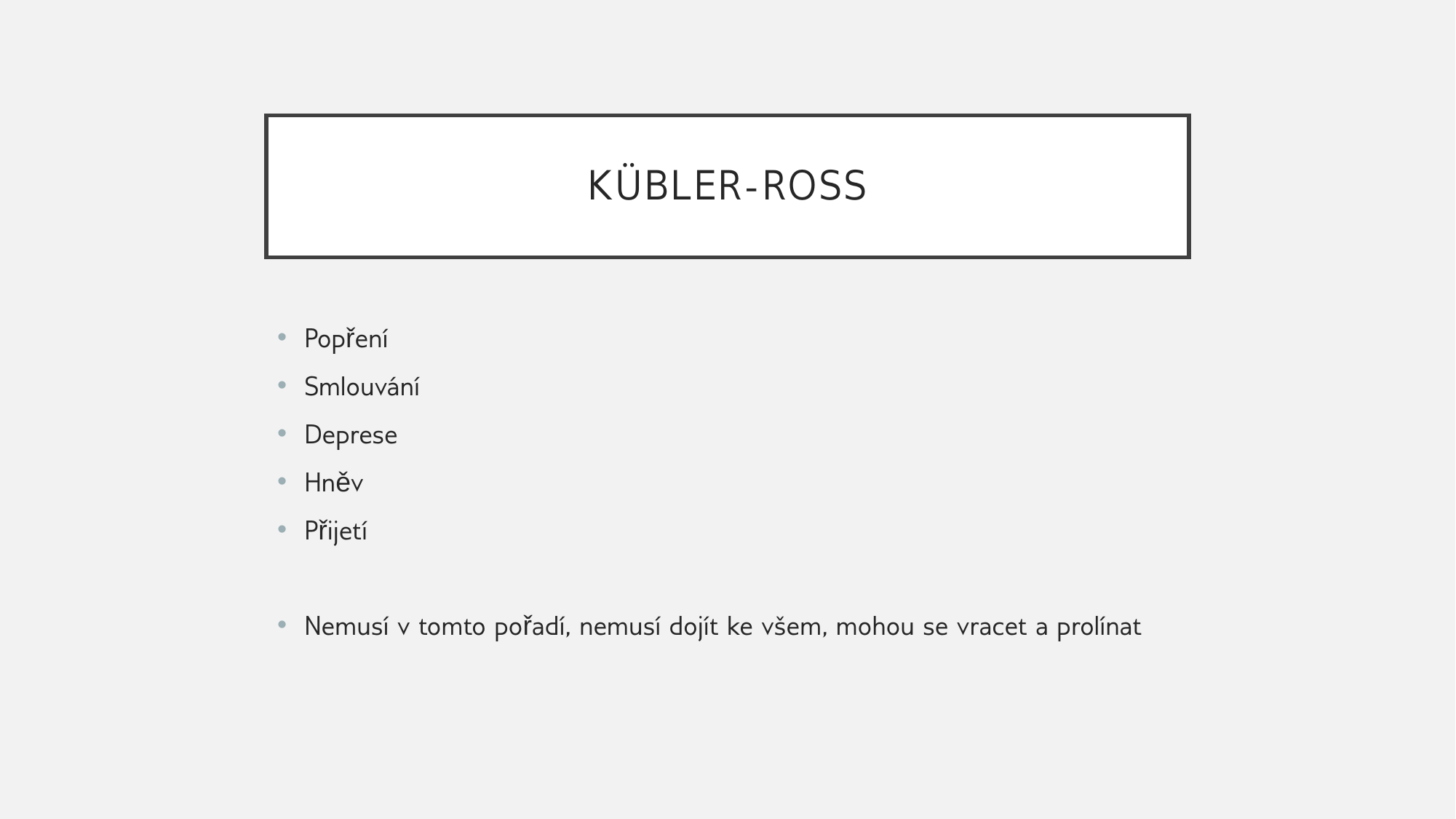

# Kübler-ross
Popření
Smlouvání
Deprese
Hněv
Přijetí

Nemusí v tomto pořadí, nemusí dojít ke všem, mohou se vracet a prolínat